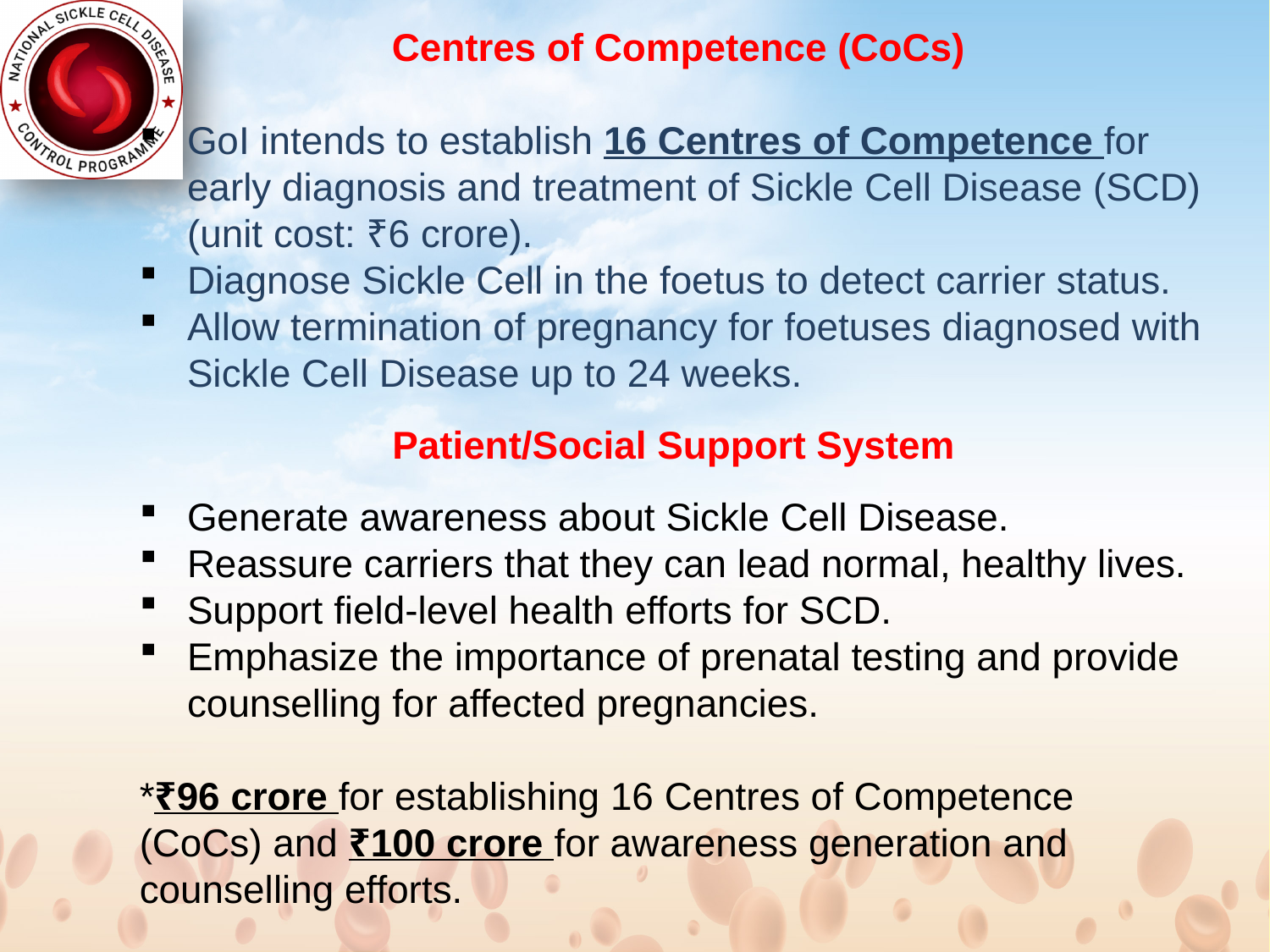

Centres of Competence (CoCs)

GoI intends to establish 16 Centres of Competence for early diagnosis and treatment of Sickle Cell Disease (SCD) (unit cost: ₹6 crore).
Diagnose Sickle Cell in the foetus to detect carrier status.
Allow termination of pregnancy for foetuses diagnosed with Sickle Cell Disease up to 24 weeks.

Patient/Social Support System

Generate awareness about Sickle Cell Disease.
Reassure carriers that they can lead normal, healthy lives.
Support field-level health efforts for SCD.
Emphasize the importance of prenatal testing and provide counselling for affected pregnancies.

*₹96 crore for establishing 16 Centres of Competence (CoCs) and ₹100 crore for awareness generation and counselling efforts.